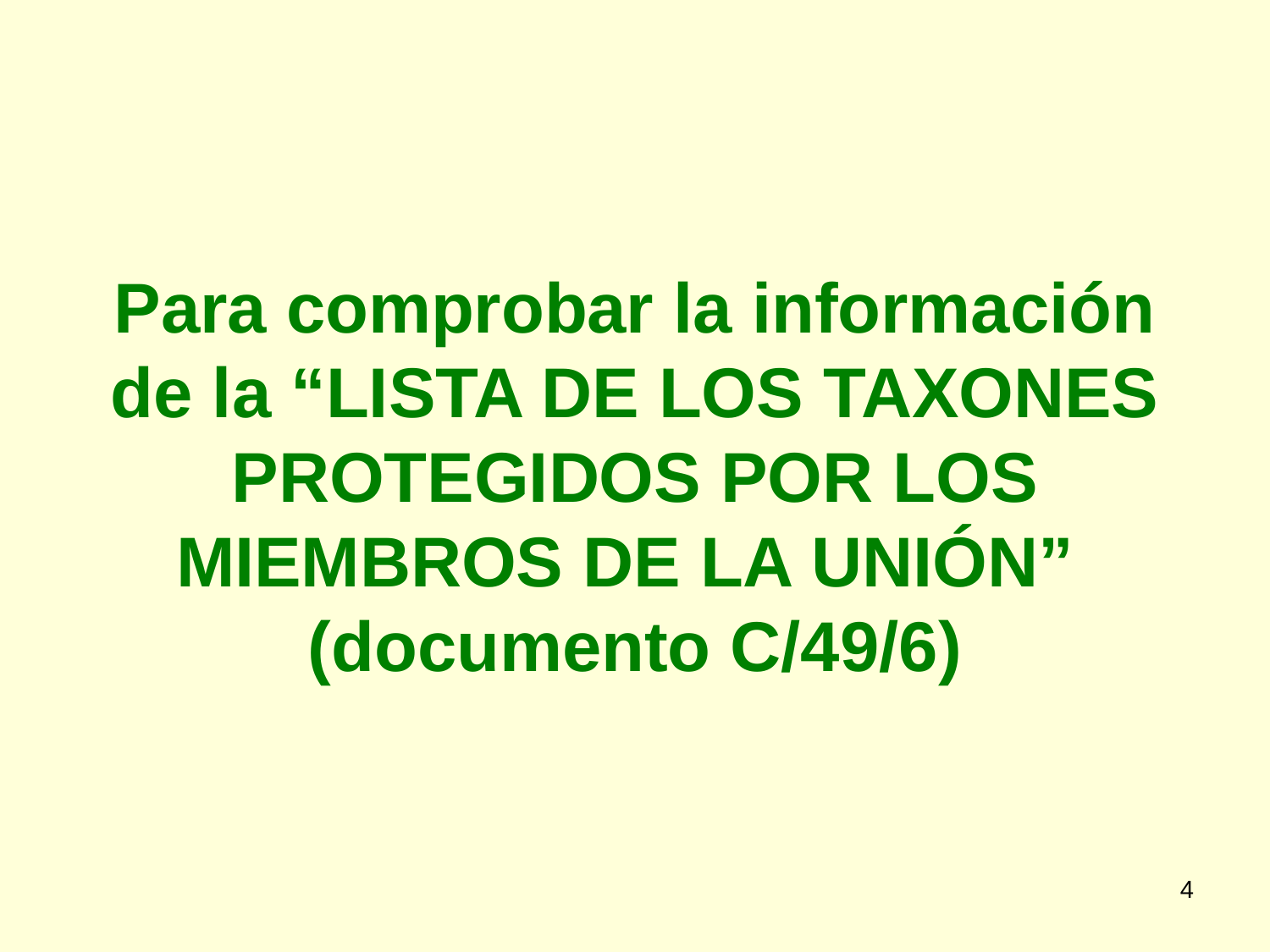

# Para comprobar la información de la “LISTA DE LOS TAXONES PROTEGIDOS POR LOS MIEMBROS DE LA UNIÓN” (documento C/49/6)
4